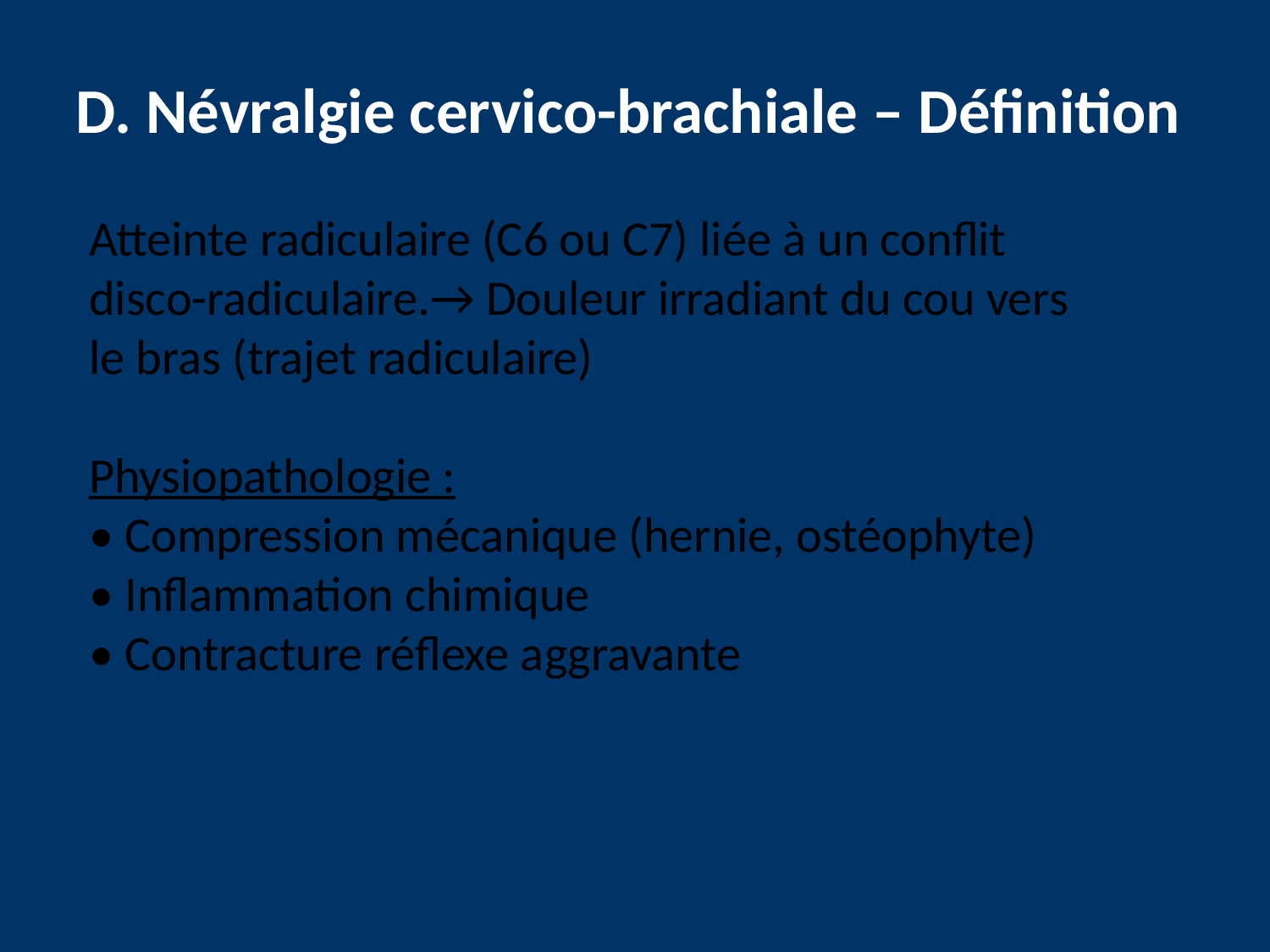

D. Névralgie cervico-brachiale – Définition

Atteinte radiculaire (C6 ou C7) liée à un conflit
disco-radiculaire.→ Douleur irradiant du cou vers
le bras (trajet radiculaire)
Physiopathologie :
• Compression mécanique (hernie, ostéophyte)
• Inflammation chimique
• Contracture réflexe aggravante